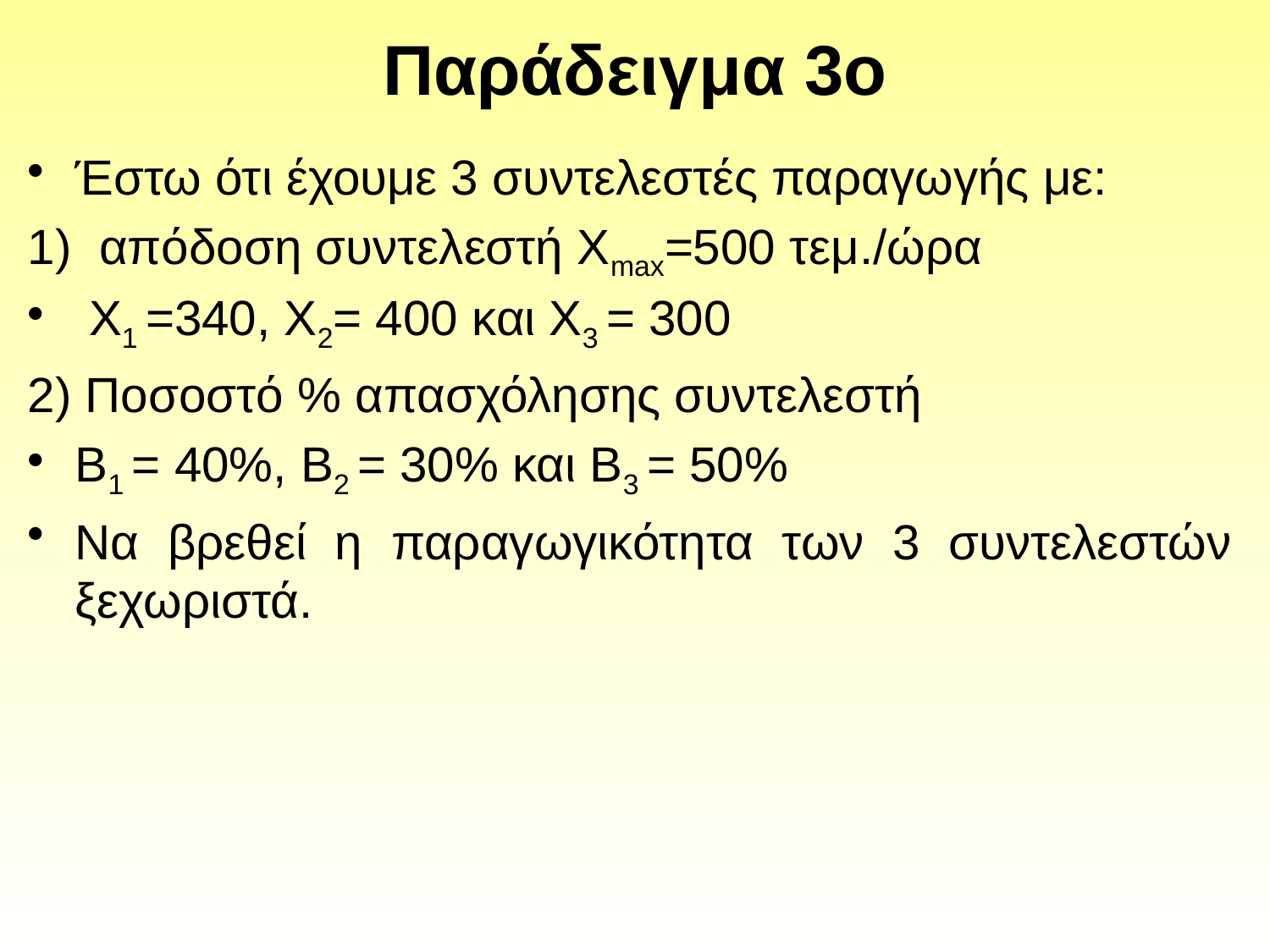

# Παράδειγμα 3ο
Έστω ότι έχουμε 3 συντελεστές παραγωγής με:
1)  απόδοση συντελεστή Χmax=500 τεμ./ώρα
 Χ1 =340, Χ2= 400 και Χ3 = 300
2) Ποσοστό % απασχόλησης συντελεστή
Β1 = 40%, Β2 = 30% και Β3 = 50%
Να βρεθεί η παραγωγικότητα των 3 συντελεστών ξεχωριστά.